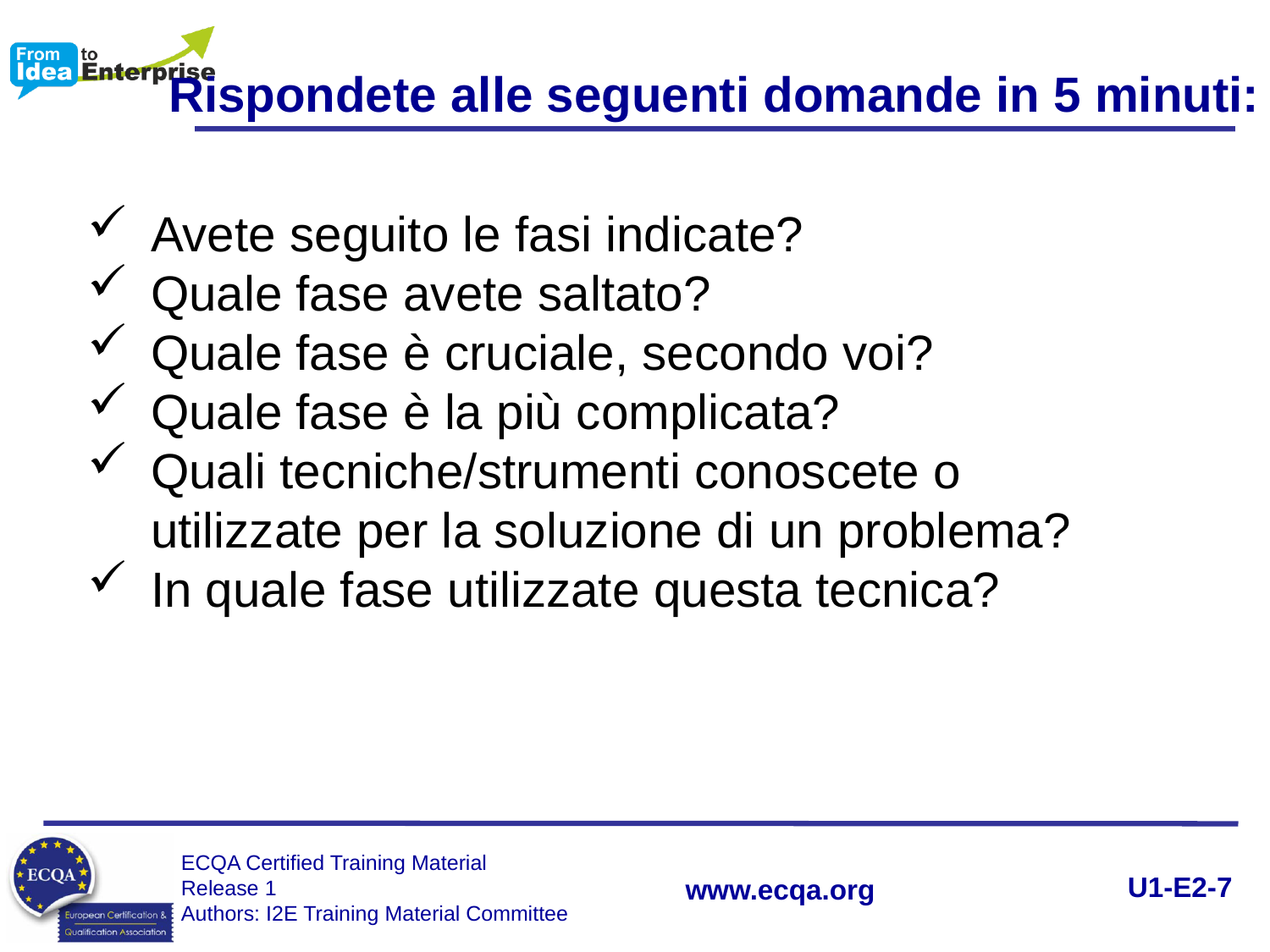

Rispondete alle seguenti domande in 5 minuti:
Avete seguito le fasi indicate?
Quale fase avete saltato?
Quale fase è cruciale, secondo voi?
Quale fase è la più complicata?
Quali tecniche/strumenti conoscete o utilizzate per la soluzione di un problema?
In quale fase utilizzate questa tecnica?